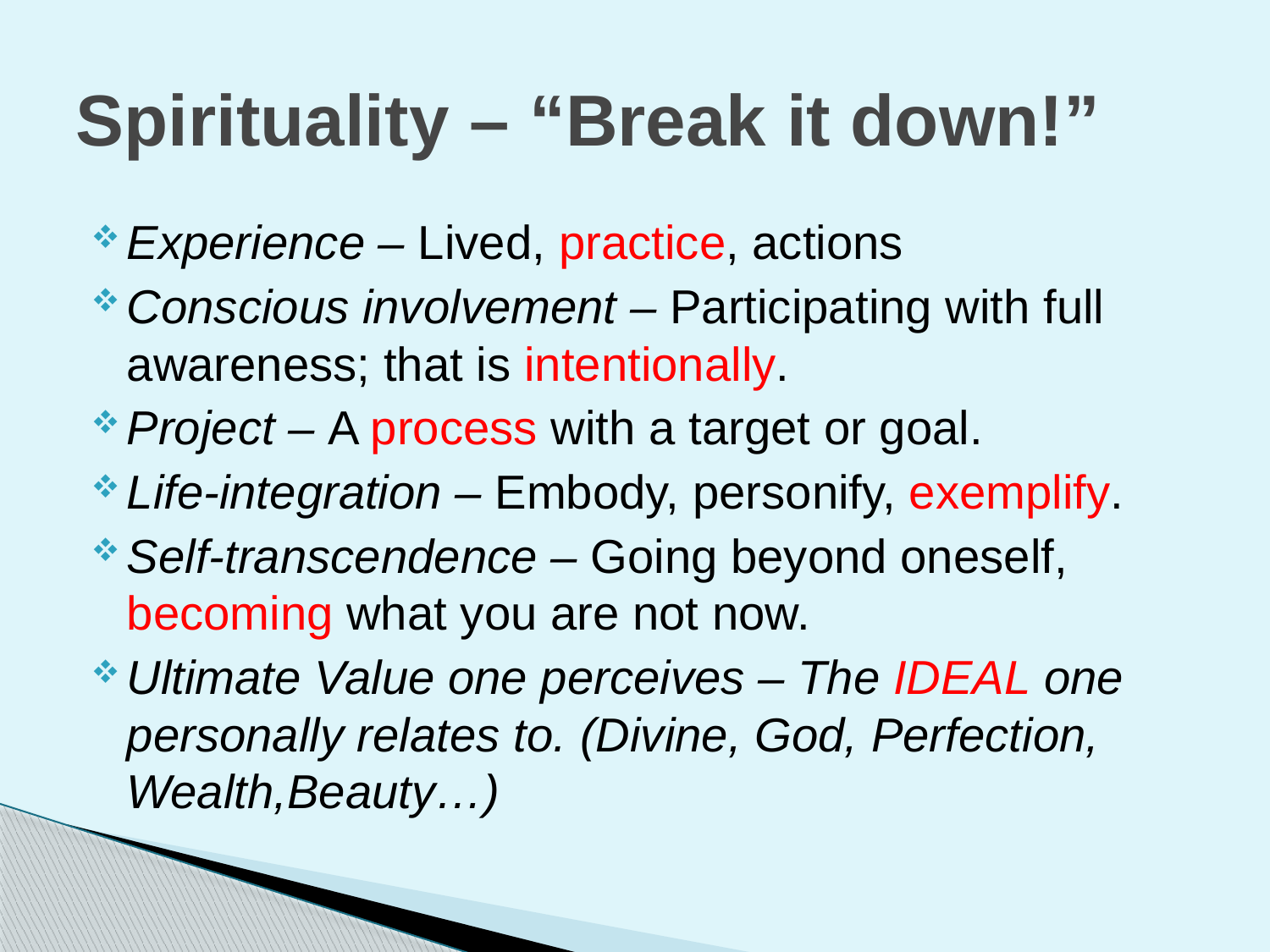

# Spirituality – “Break it down!”
Experience – Lived, practice, actions
Conscious involvement – Participating with full awareness; that is intentionally.
Project – A process with a target or goal.
Life-integration – Embody, personify, exemplify.
Self-transcendence – Going beyond oneself, becoming what you are not now.
Ultimate Value one perceives – The IDEAL one personally relates to. (Divine, God, Perfection, Wealth,Beauty…)